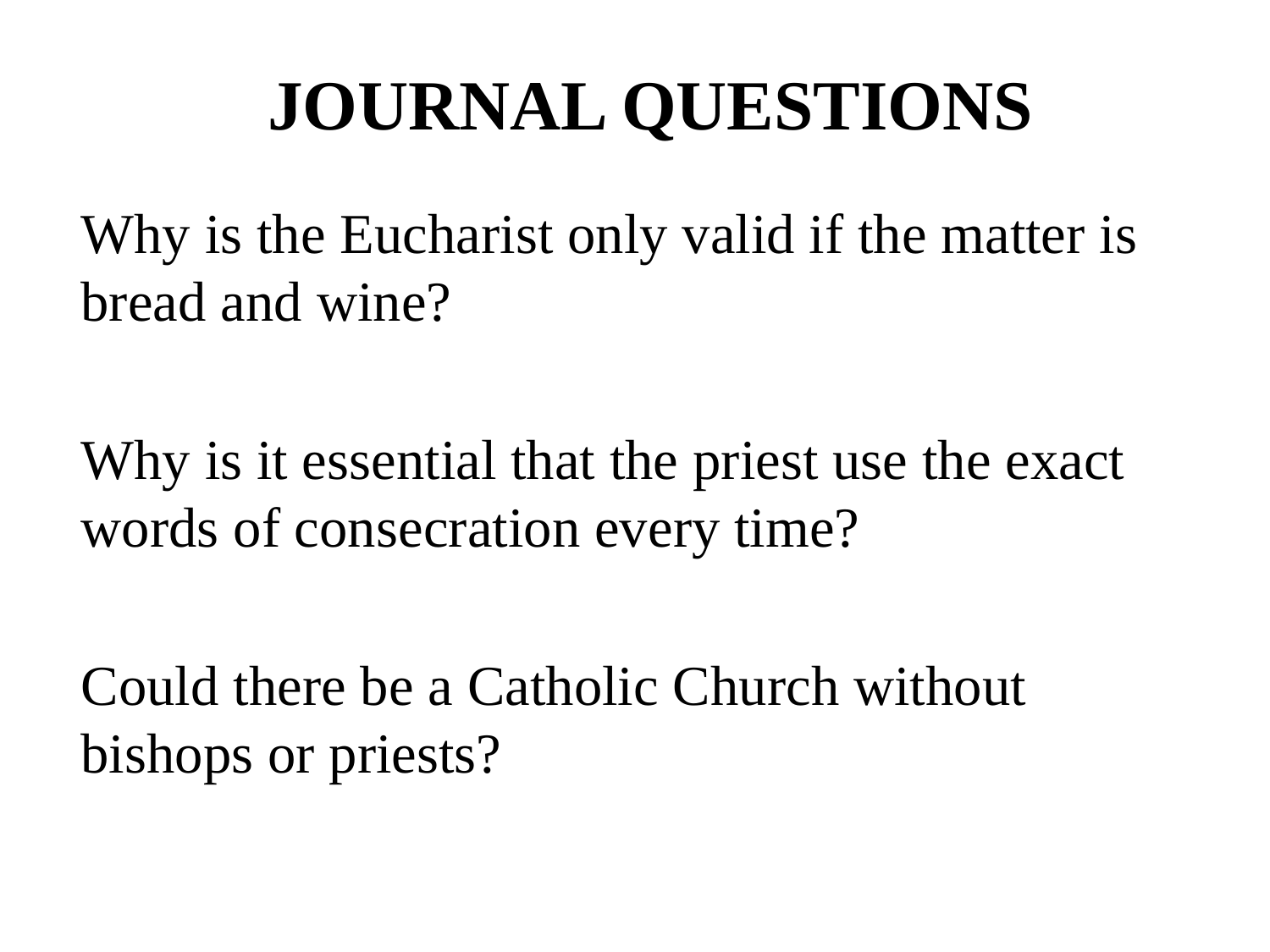

JOURNAL QUESTIONS
Why is the Eucharist only valid if the matter is bread and wine?

Why is it essential that the priest use the exact words of consecration every time?

Could there be a Catholic Church without bishops or priests?